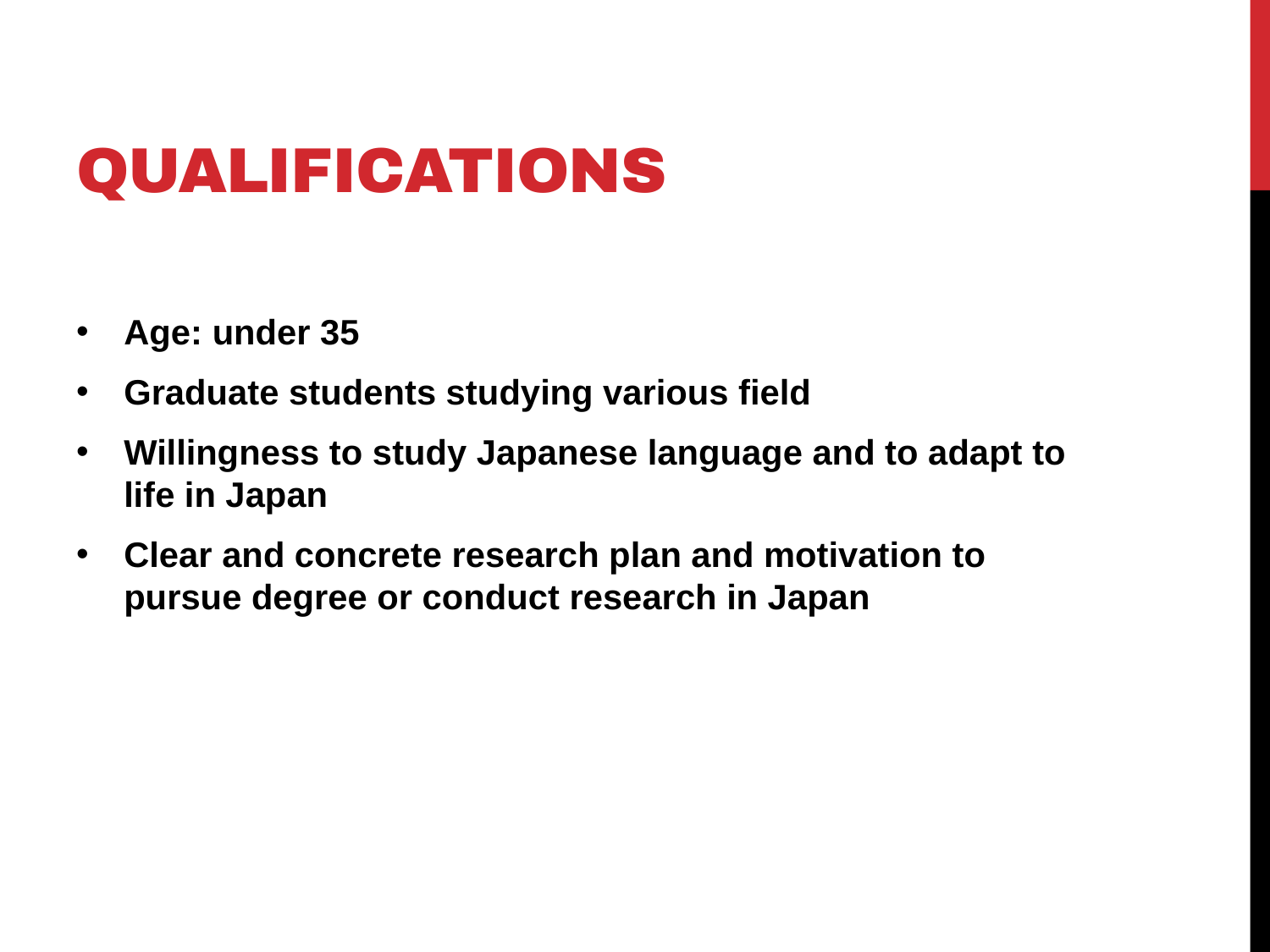

# Qualifications

Age: under 35
Graduate students studying various field
Willingness to study Japanese language and to adapt to life in Japan
Clear and concrete research plan and motivation to pursue degree or conduct research in Japan